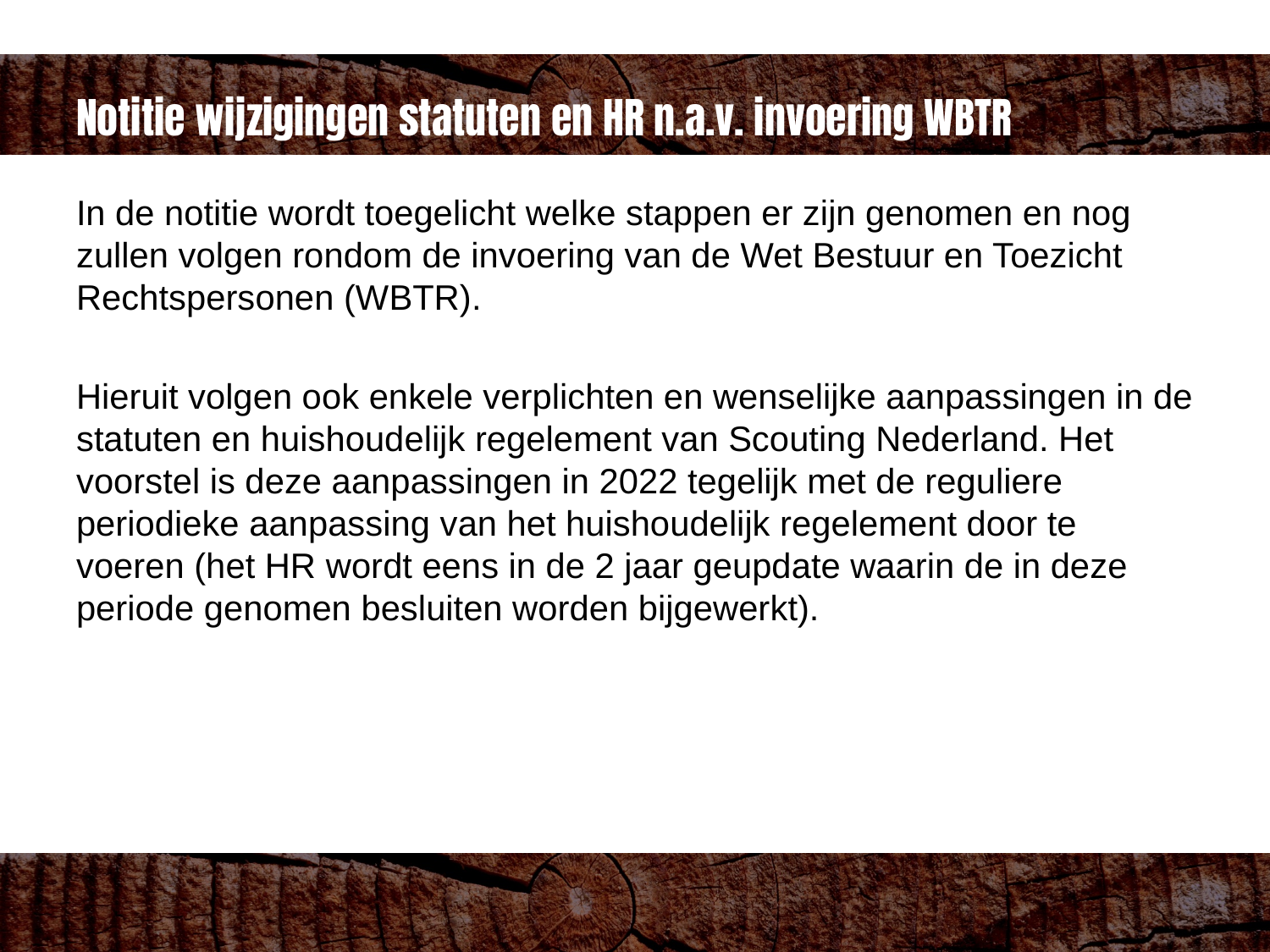

# Notitie wijzigingen statuten en HR n.a.v. invoering WBTR
In de notitie wordt toegelicht welke stappen er zijn genomen en nog zullen volgen rondom de invoering van de Wet Bestuur en Toezicht Rechtspersonen (WBTR).

Hieruit volgen ook enkele verplichten en wenselijke aanpassingen in de statuten en huishoudelijk regelement van Scouting Nederland. Het voorstel is deze aanpassingen in 2022 tegelijk met de reguliere periodieke aanpassing van het huishoudelijk regelement door te voeren (het HR wordt eens in de 2 jaar geupdate waarin de in deze periode genomen besluiten worden bijgewerkt).